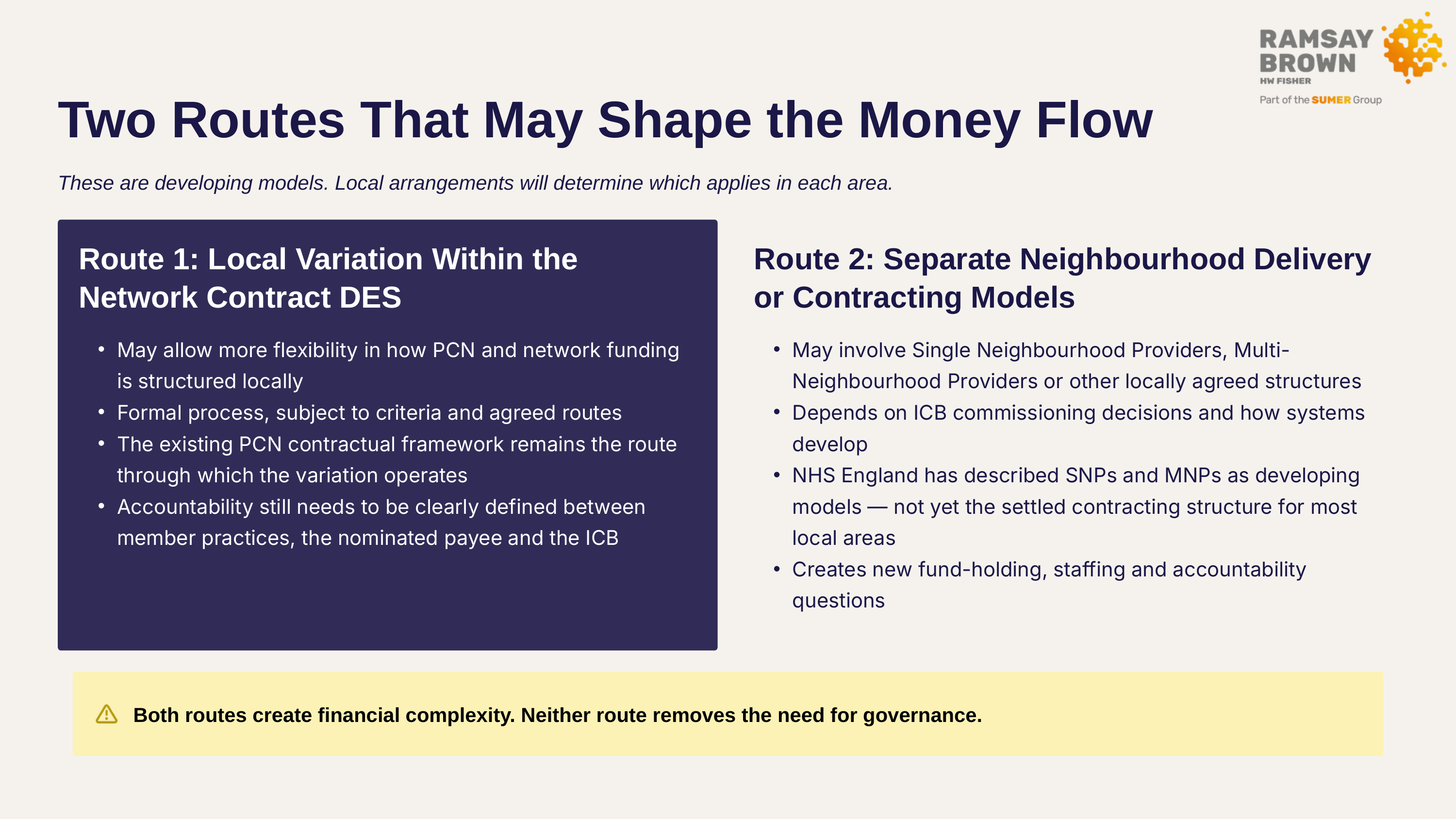

Two Routes That May Shape the Money Flow
These are developing models. Local arrangements will determine which applies in each area.

Route 1: Local Variation Within the Network Contract DES
Route 2: Separate Neighbourhood Delivery or Contracting Models
May allow more flexibility in how PCN and network funding is structured locally
Formal process, subject to criteria and agreed routes
The existing PCN contractual framework remains the route through which the variation operates
Accountability still needs to be clearly defined between member practices, the nominated payee and the ICB
May involve Single Neighbourhood Providers, Multi-Neighbourhood Providers or other locally agreed structures
Depends on ICB commissioning decisions and how systems develop
NHS England has described SNPs and MNPs as developing models — not yet the settled contracting structure for most local areas
Creates new fund-holding, staffing and accountability questions

Both routes create financial complexity. Neither route removes the need for governance.